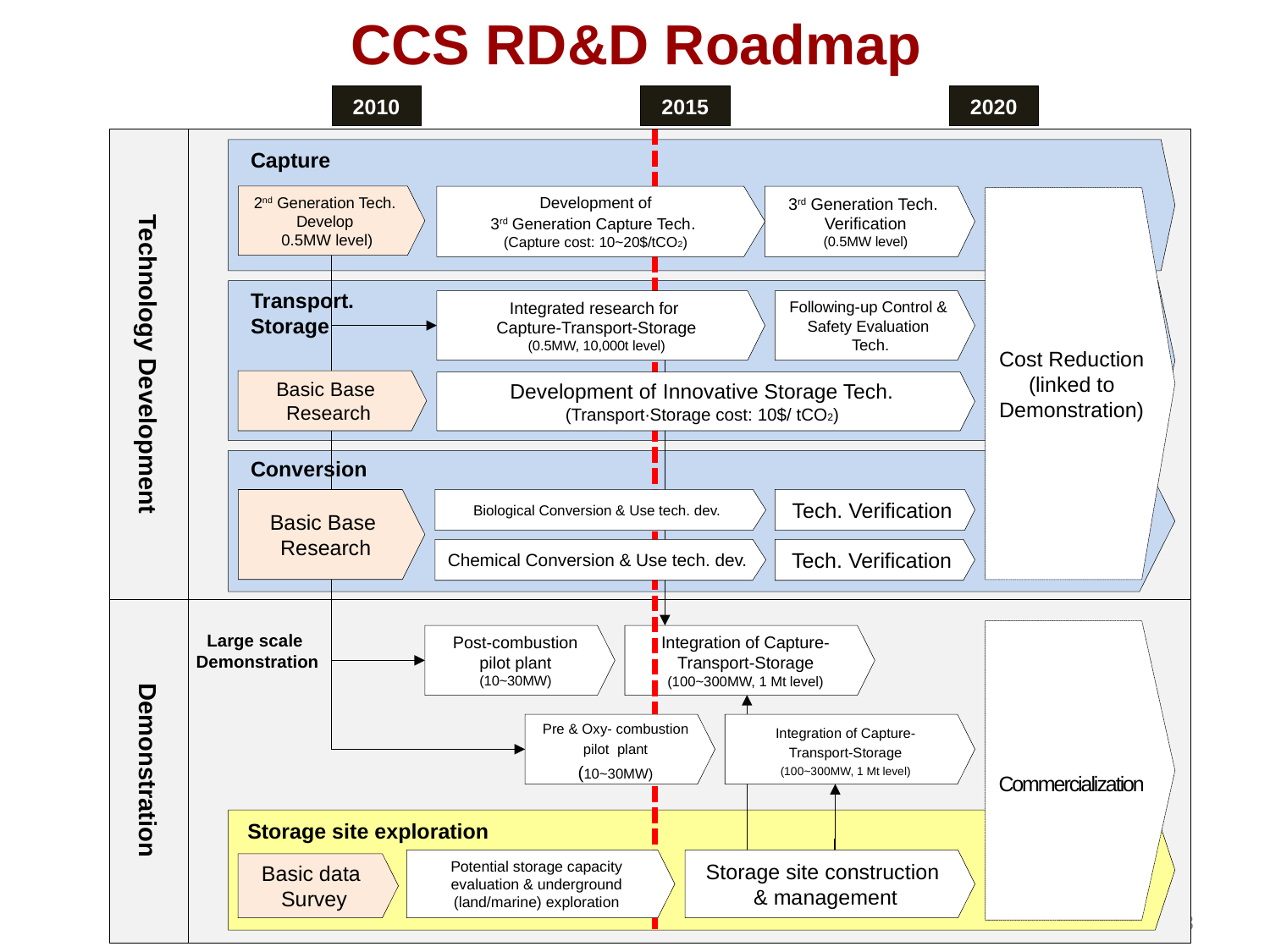

# CCS RD&D Roadmap
2010
2015
2020
Technology Development

Demonstration

Capture
2nd Generation Tech.
Develop
0.5MW level)
Development of
3rd Generation Capture Tech.
(Capture cost: 10~20$/tCO2)
3rd Generation Tech.
Verification
(0.5MW level)
Cost Reduction
(linked to Demonstration)

Transport.
Storage
Integrated research for
Capture-Transport-Storage
(0.5MW, 10,000t level)
Following-up Control &
Safety Evaluation
Tech.
Basic Base
Research
Development of Innovative Storage Tech. (Transport∙Storage cost: 10$/ tCO2)
Conversion

Basic Base
Research
Biological Conversion & Use tech. dev.
Tech. Verification
Chemical Conversion & Use tech. dev.
Tech. Verification

 Commercialization
Large scale
Demonstration
Post-combustion pilot plant
(10~30MW)
Integration of Capture-
Transport-Storage
(100~300MW, 1 Mt level)
Pre & Oxy- combustion pilot  plant
(10~30MW)
Integration of Capture-
Transport-Storage
(100~300MW, 1 Mt level)

Storage site exploration
Potential storage capacity
evaluation & underground
(land/marine) exploration
Storage site construction
& management
Basic data
Survey
8